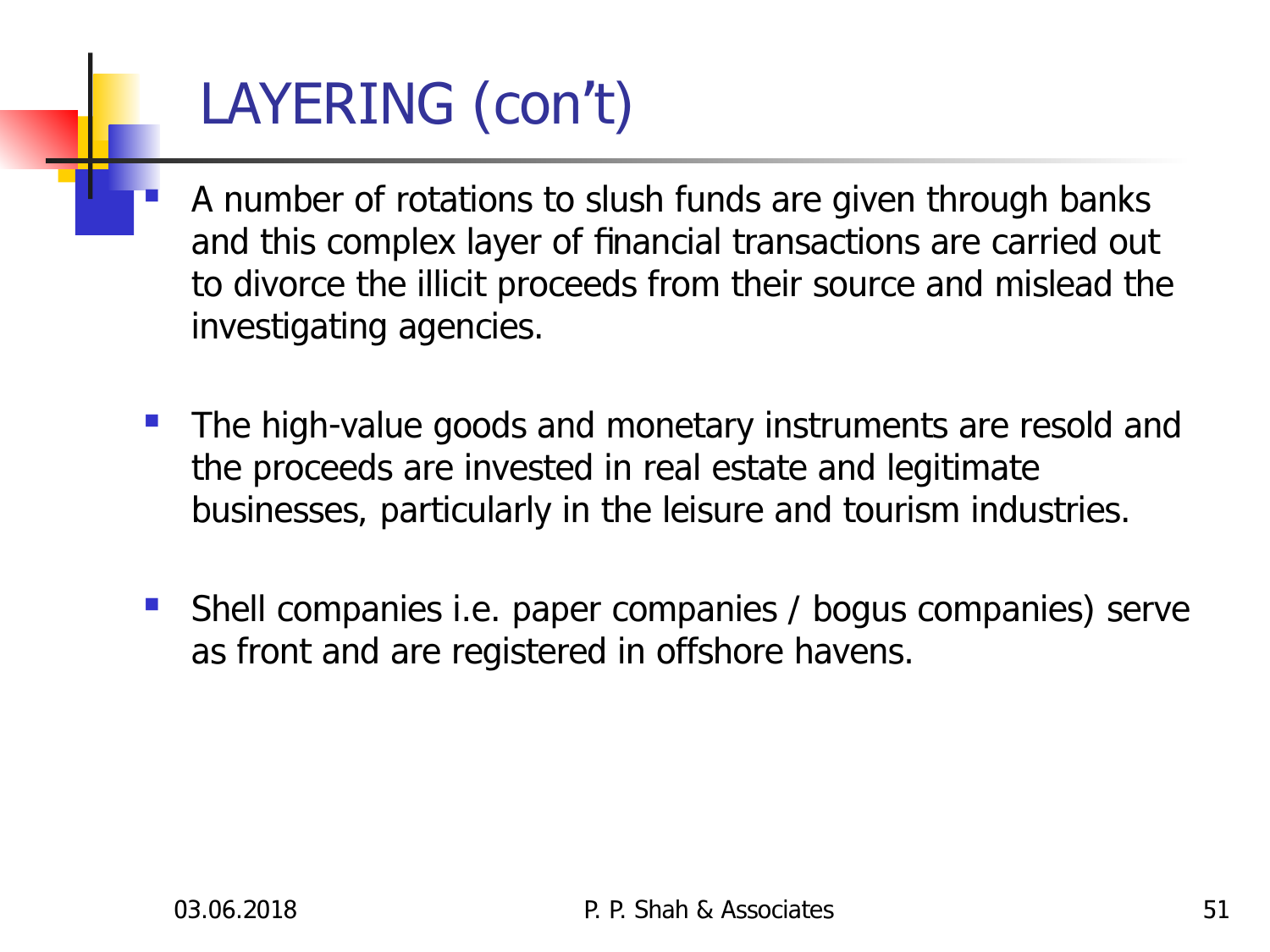

LAYERING (con’t)
A number of rotations to slush funds are given through banks and this complex layer of financial transactions are carried out to divorce the illicit proceeds from their source and mislead the investigating agencies.

The high-value goods and monetary instruments are resold and the proceeds are invested in real estate and legitimate businesses, particularly in the leisure and tourism industries.

Shell companies i.e. paper companies / bogus companies) serve as front and are registered in offshore havens.
03.06.2018
P. P. Shah & Associates
51